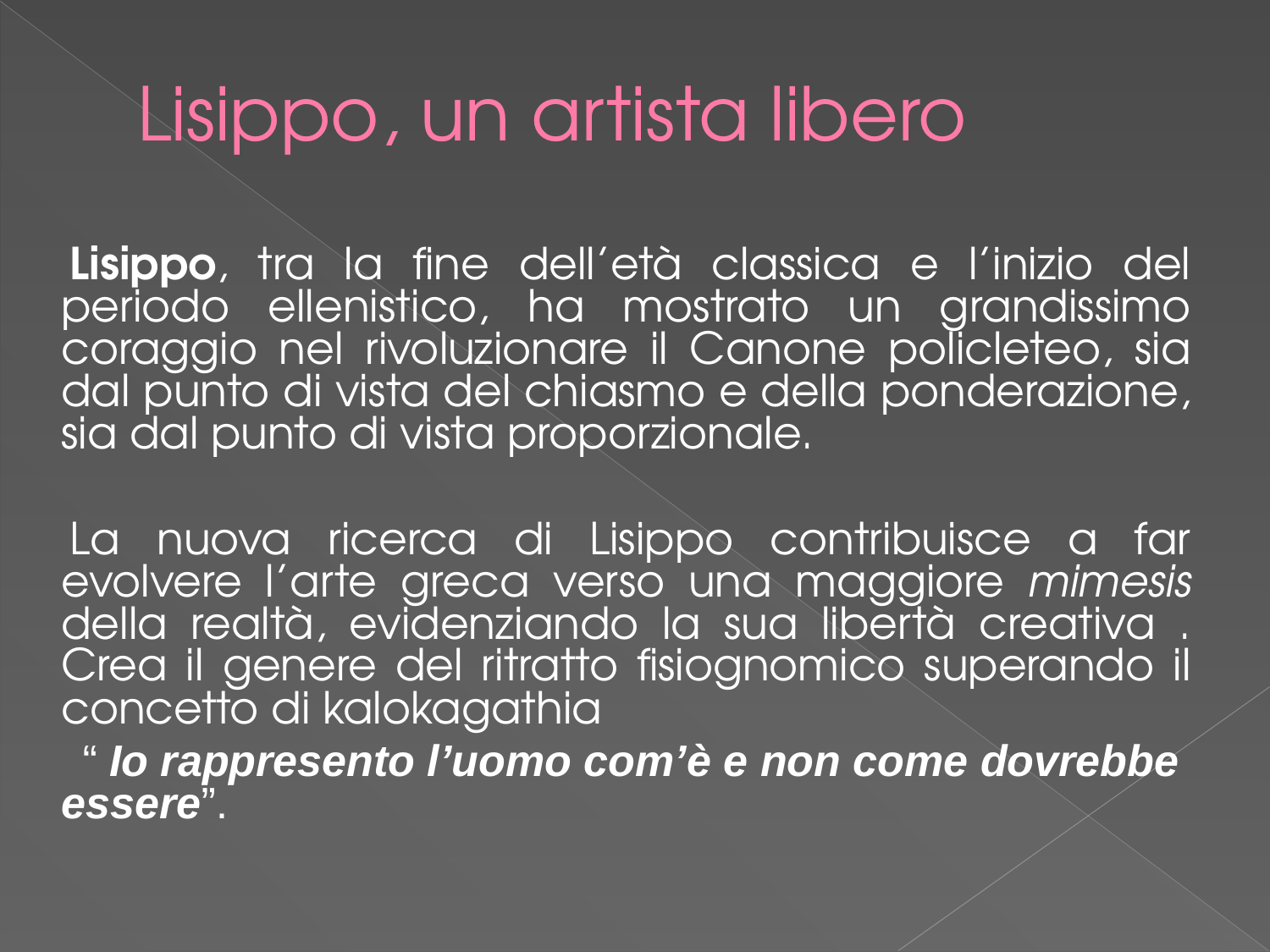

# Lisippo, un artista libero

Lisippo, tra la fine dell’età classica e l’inizio del periodo ellenistico, ha mostrato un grandissimo coraggio nel rivoluzionare il Canone policleteo, sia dal punto di vista del chiasmo e della ponderazione, sia dal punto di vista proporzionale.

La nuova ricerca di Lisippo contribuisce a far evolvere l’arte greca verso una maggiore mimesis della realtà, evidenziando la sua libertà creativa . Crea il genere del ritratto fisiognomico superando il concetto di kalokagathia
 “ Io rappresento l’uomo com’è e non come dovrebbe essere”.